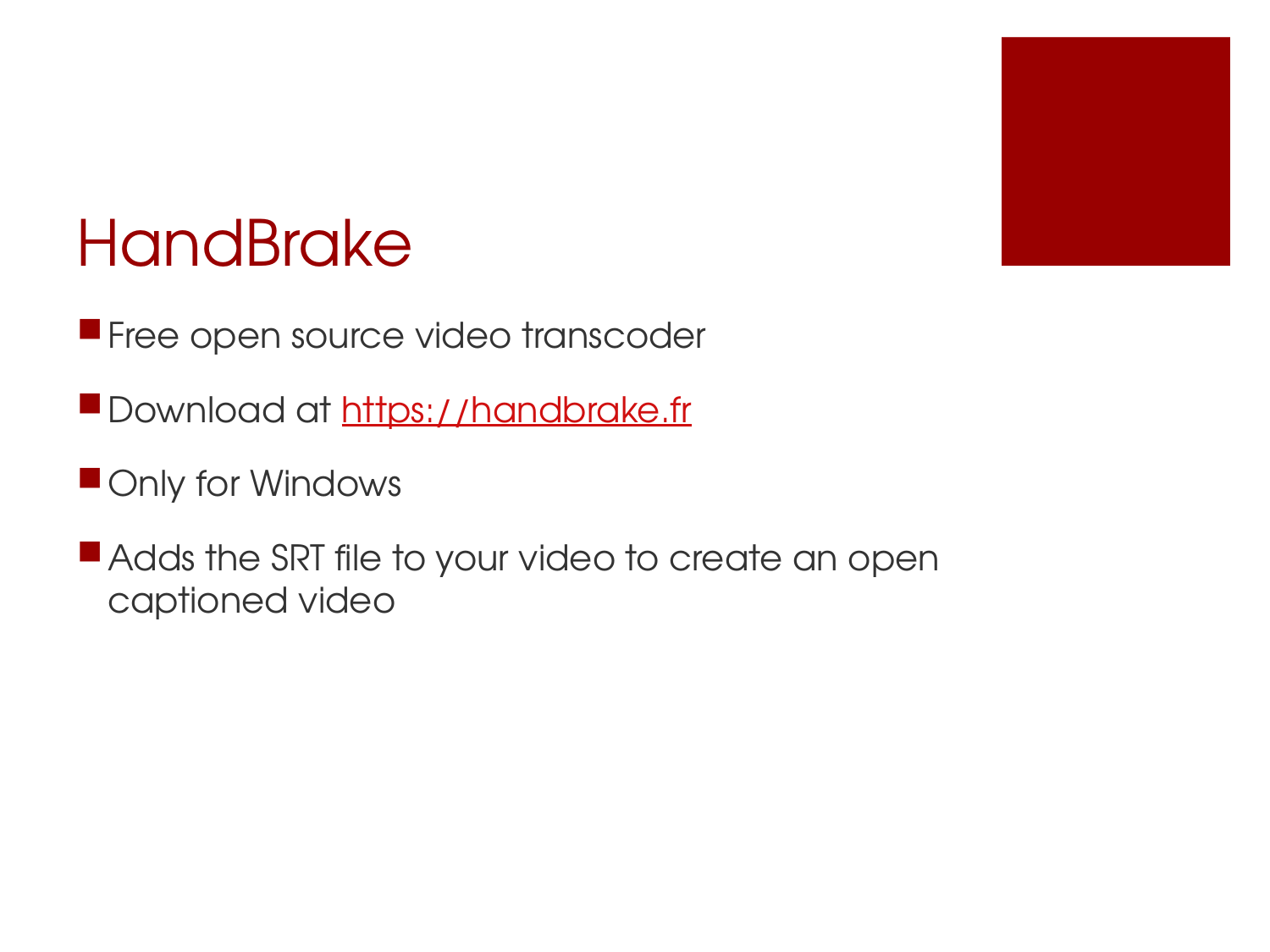

# HandBrake
Free open source video transcoder
Download at https://handbrake.fr
Only for Windows
Adds the SRT file to your video to create an open captioned video